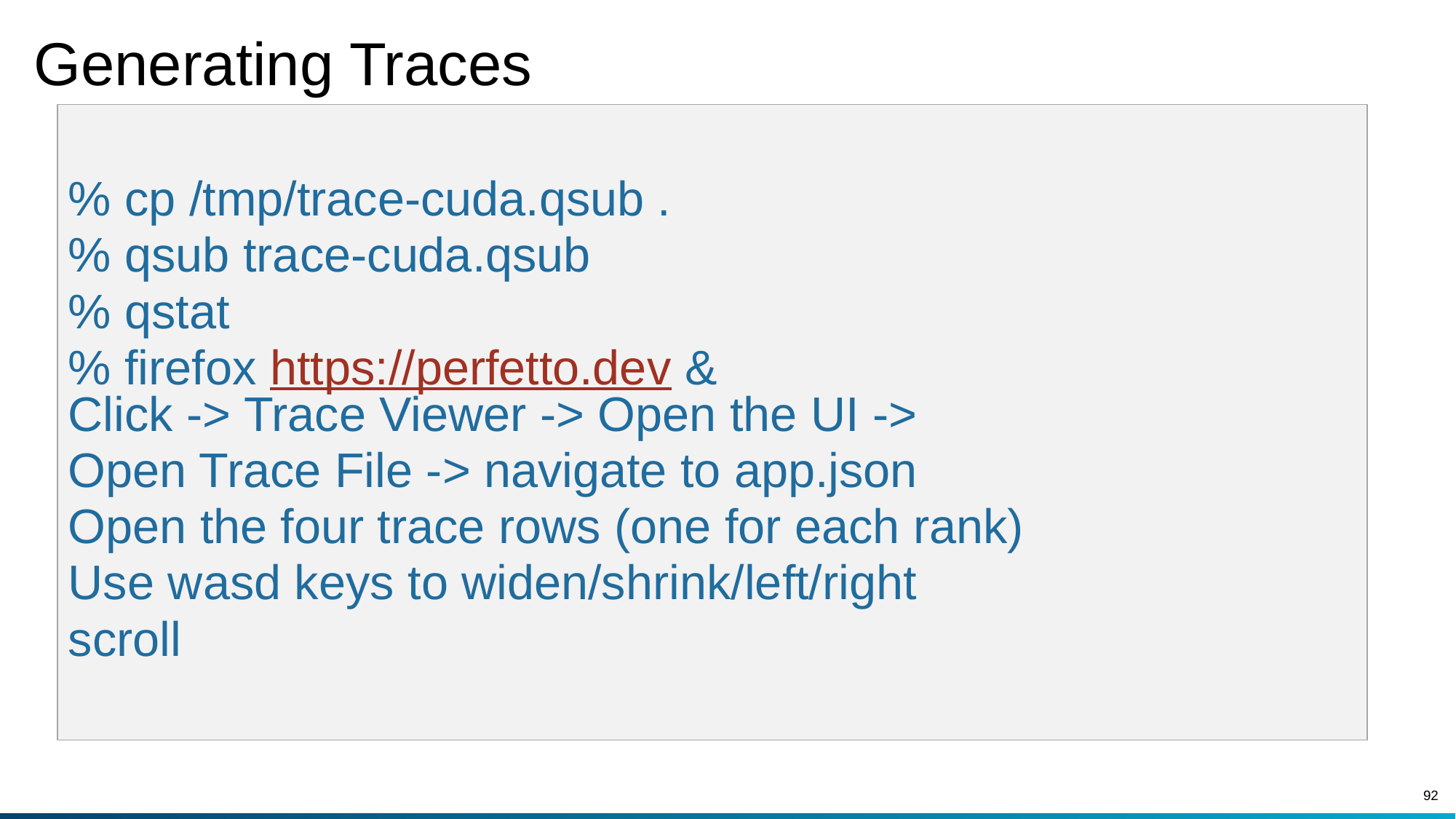

# Generating Traces
% cp /tmp/trace-cuda.qsub .
% qsub trace-cuda.qsub
% qstat
% firefox https://perfetto.dev &
Click -> Trace Viewer -> Open the UI ->
Open Trace File -> navigate to app.json
Open the four trace rows (one for each rank)
Use wasd keys to widen/shrink/left/right
scroll